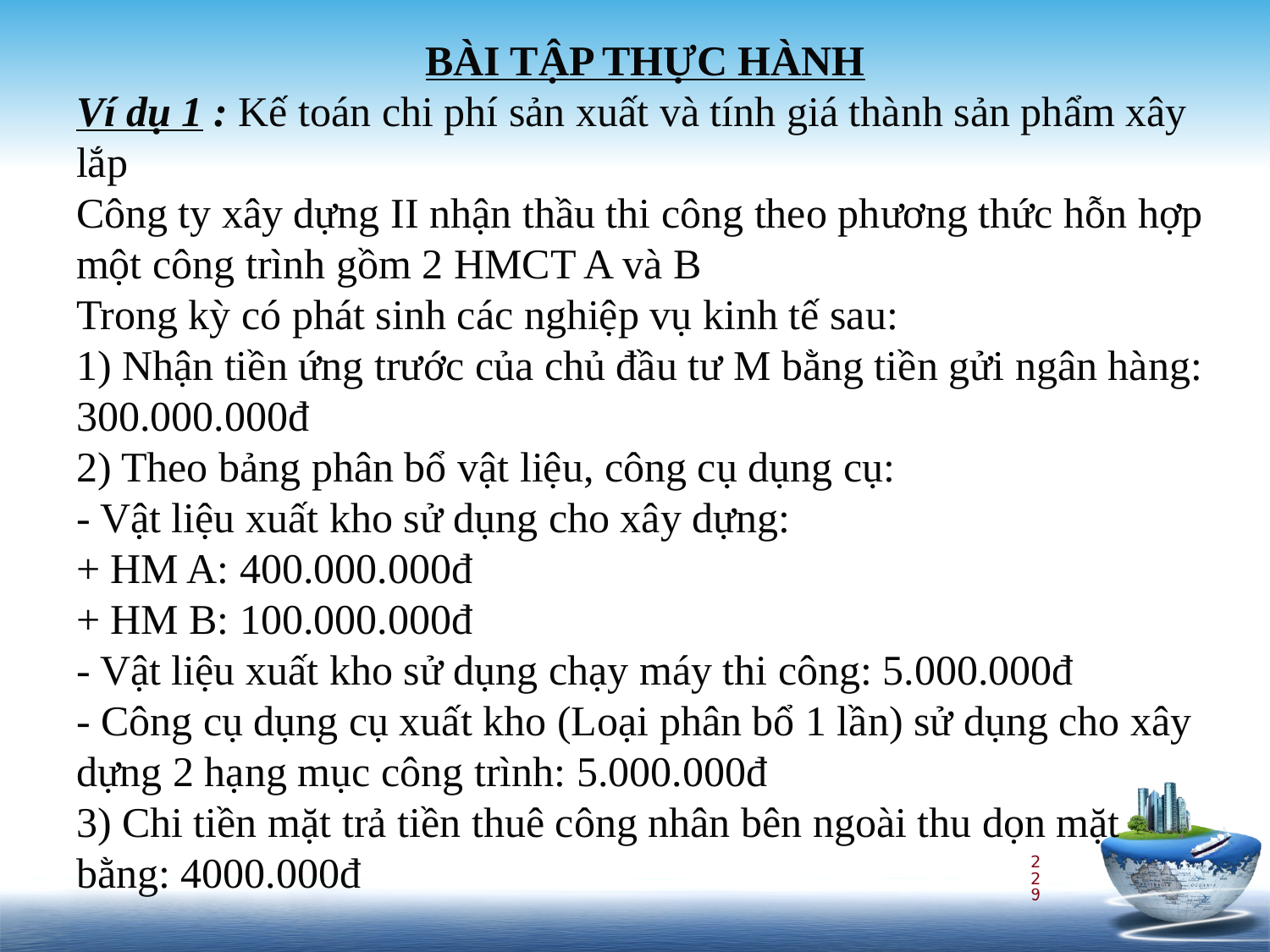

BÀI TẬP THỰC HÀNH
Ví dụ 1 : Kế toán chi phí sản xuất và tính giá thành sản phẩm xây lắp
Công ty xây dựng II nhận thầu thi công theo ph­ương thức hỗn hợp một công trình gồm 2 HMCT A và B
Trong kỳ có phát sinh các nghiệp vụ kinh tế sau:
1) Nhận tiền ứng trư­ớc của chủ đầu tư­ M bằng tiền gửi ngân hàng: 300.000.000đ
2) Theo bảng phân bổ vật liệu, công cụ dụng cụ:
- Vật liệu xuất kho sử dụng cho xây dựng:
+ HM A: 400.000.000đ
+ HM B: 100.000.000đ
- Vật liệu xuất kho sử dụng chạy máy thi công: 5.000.000đ
- Công cụ dụng cụ xuất kho (Loại phân bổ 1 lần) sử dụng cho xây dựng 2 hạng mục công trình: 5.000.000đ
3) Chi tiền mặt trả tiền thuê công nhân bên ngoài thu dọn mặt bằng: 4000.000đ

229